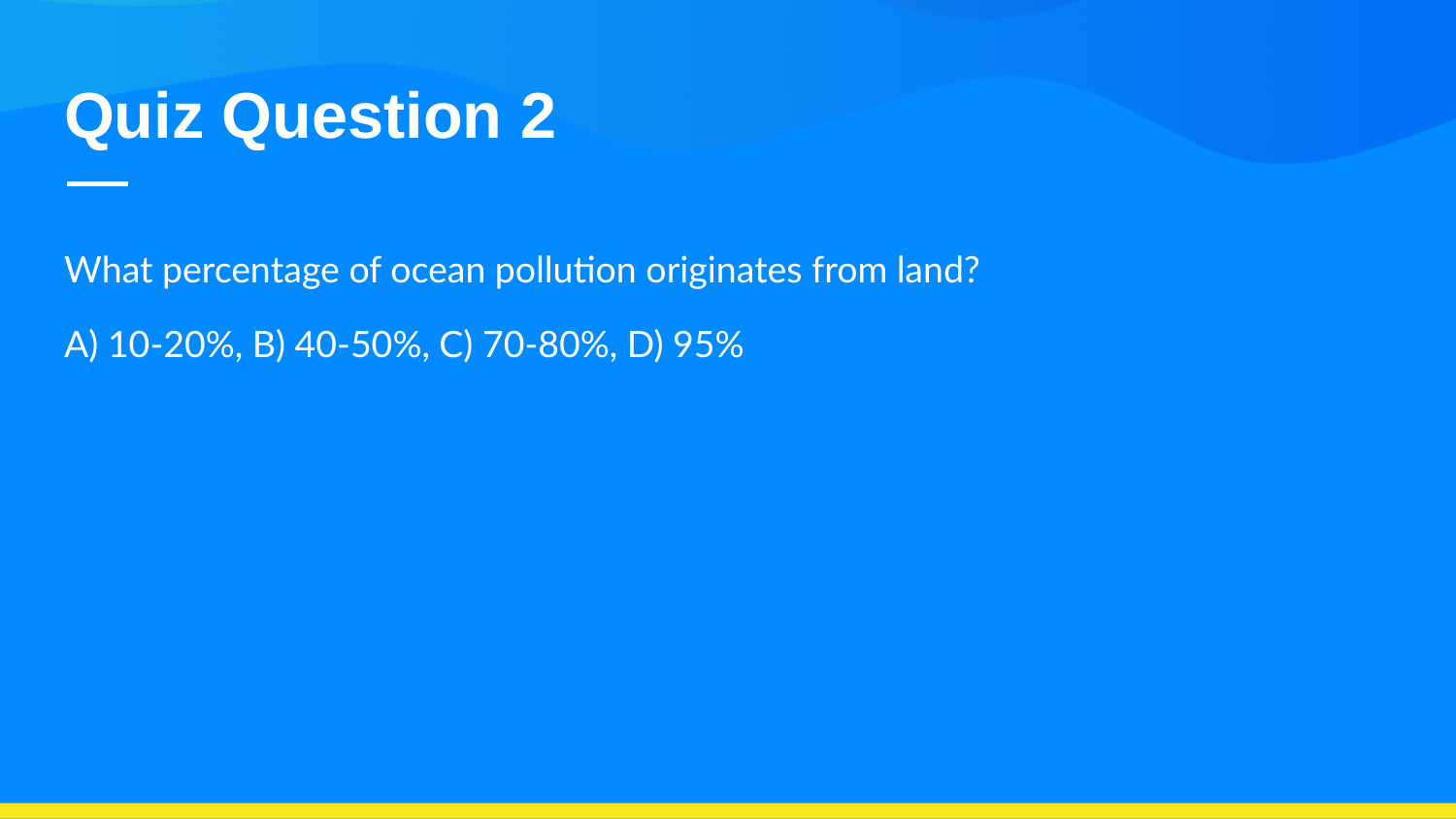

# Quiz Question 2
What percentage of ocean pollution originates from land?
A) 10-20%, B) 40-50%, C) 70-80%, D) 95%